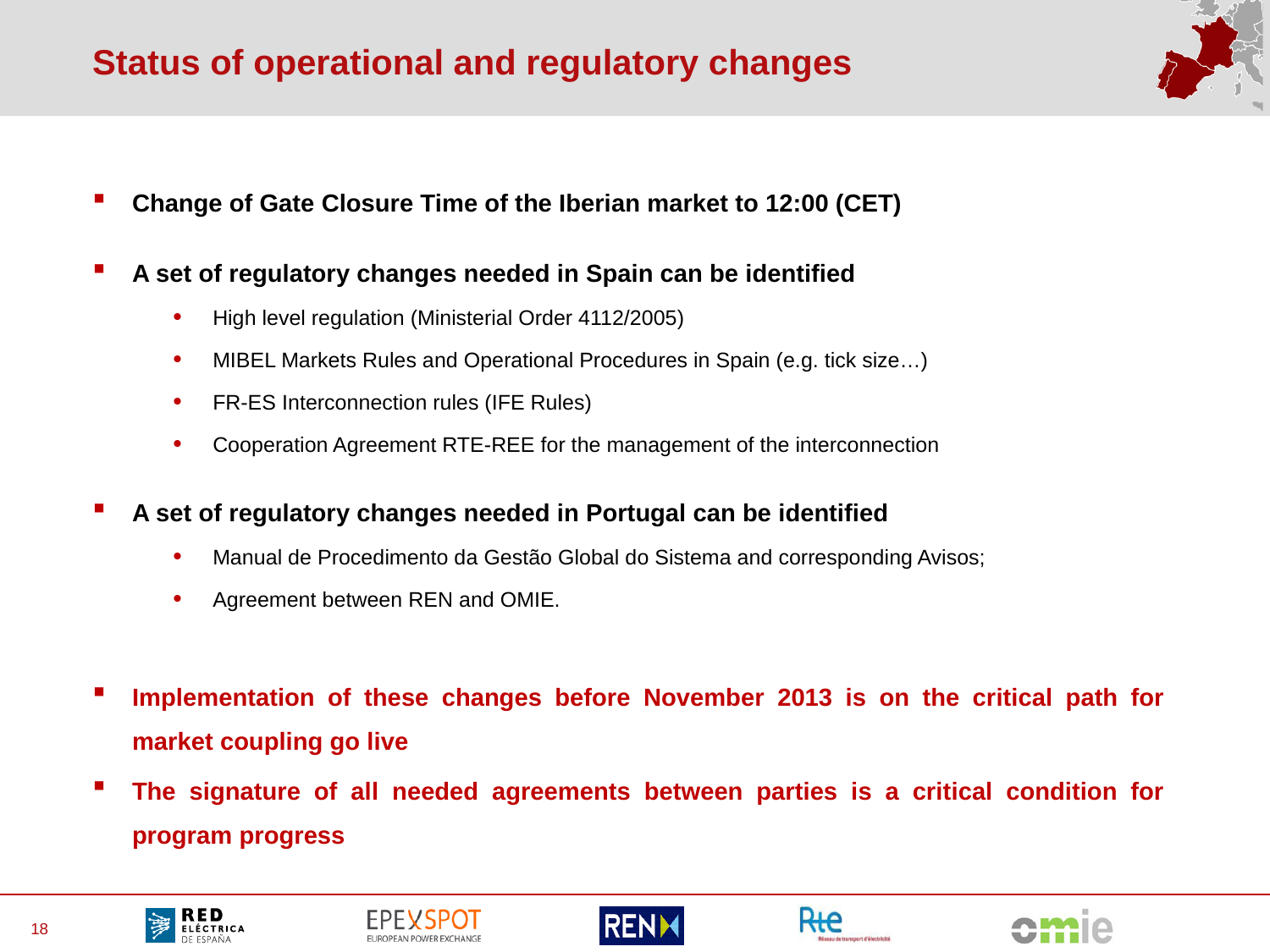

# Status of operational and regulatory changes
Change of Gate Closure Time of the Iberian market to 12:00 (CET)
A set of regulatory changes needed in Spain can be identified
High level regulation (Ministerial Order 4112/2005)
MIBEL Markets Rules and Operational Procedures in Spain (e.g. tick size…)
FR-ES Interconnection rules (IFE Rules)
Cooperation Agreement RTE-REE for the management of the interconnection
A set of regulatory changes needed in Portugal can be identified
Manual de Procedimento da Gestão Global do Sistema and corresponding Avisos;
Agreement between REN and OMIE.

Implementation of these changes before November 2013 is on the critical path for market coupling go live
The signature of all needed agreements between parties is a critical condition for program progress
18